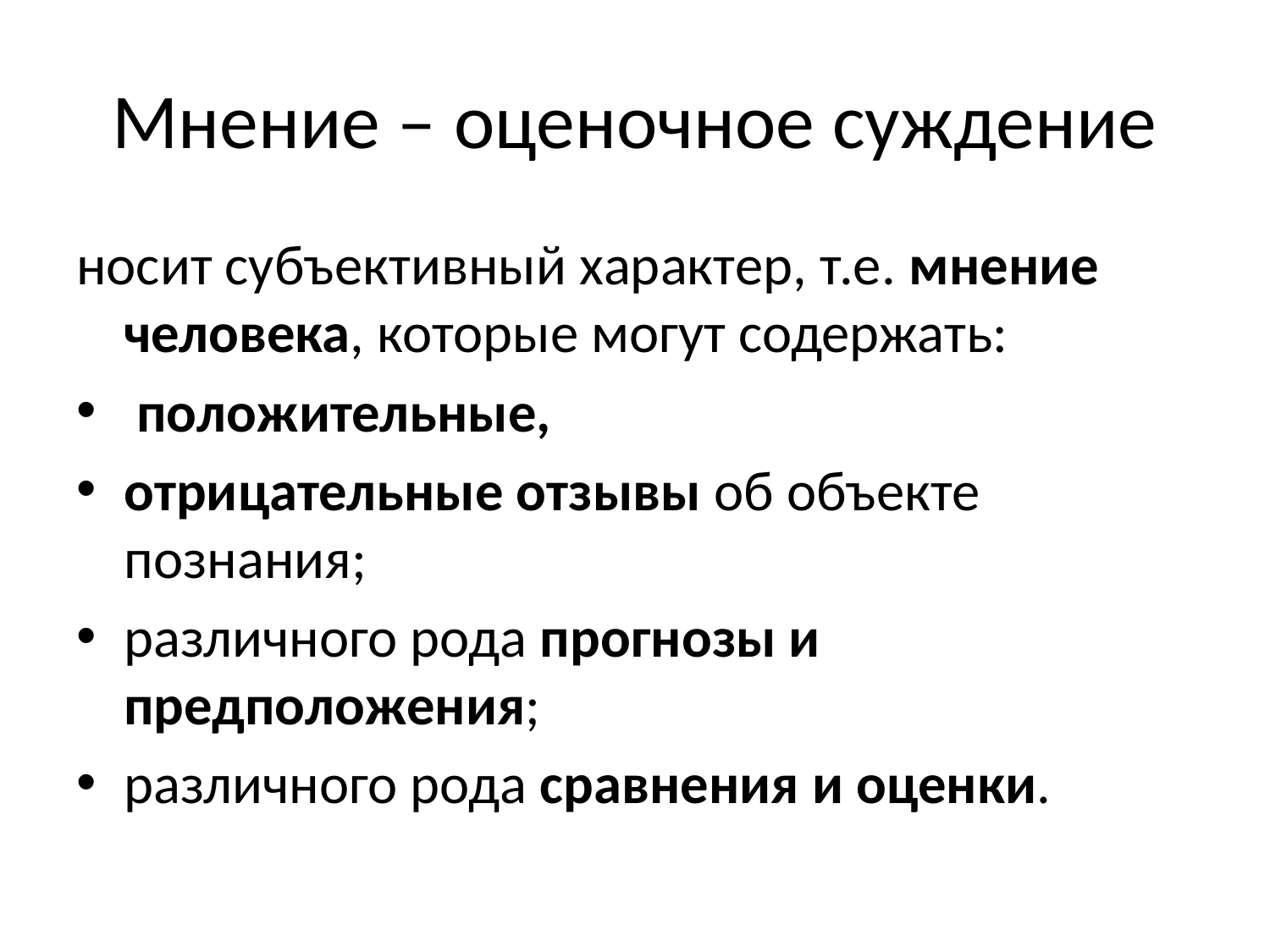

# Мнение – оценочное суждение
носит субъективный характер, т.е. мнение человека, которые могут содержать:
 положительные,
отрицательные отзывы об объекте познания;
различного рода прогнозы и предположения;
различного рода сравнения и оценки.